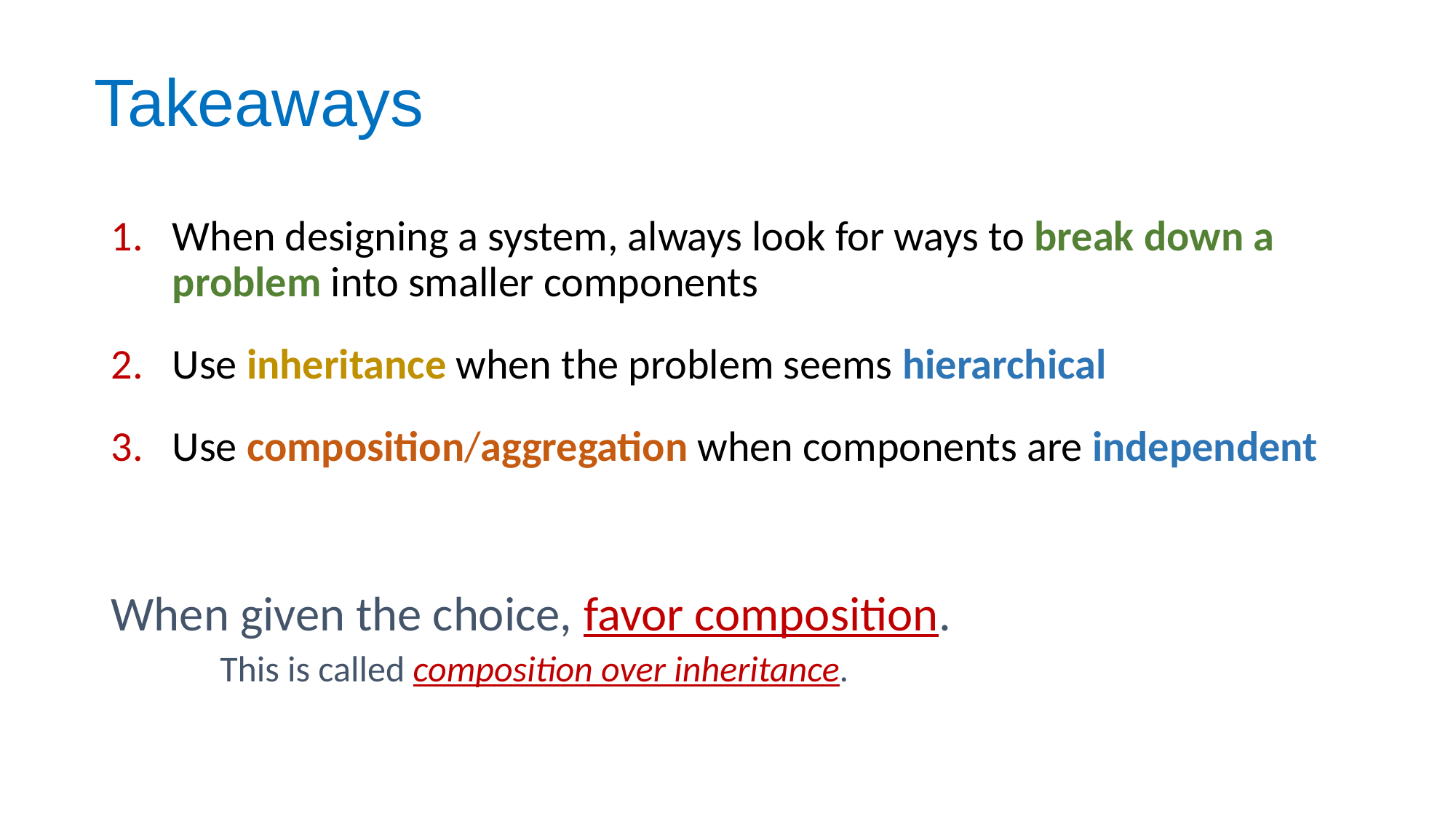

# Takeaways
When designing a system, always look for ways to break down a problem into smaller components
Use inheritance when the problem seems hierarchical
Use composition/aggregation when components are independent

When given the choice, favor composition.
	This is called composition over inheritance.